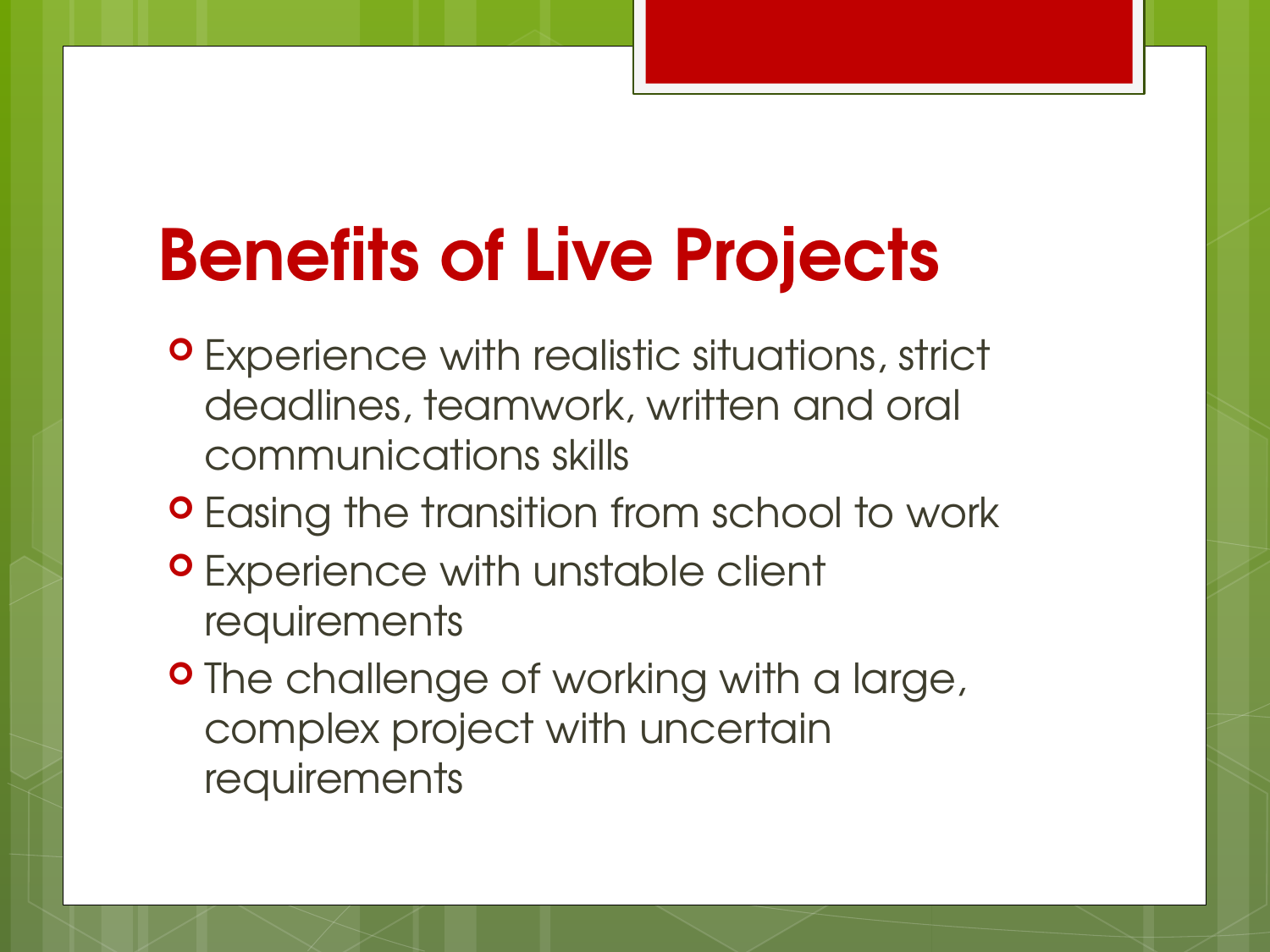

# Benefits of Live Projects
Experience with realistic situations, strict deadlines, teamwork, written and oral communications skills
Easing the transition from school to work
Experience with unstable client requirements
The challenge of working with a large, complex project with uncertain requirements